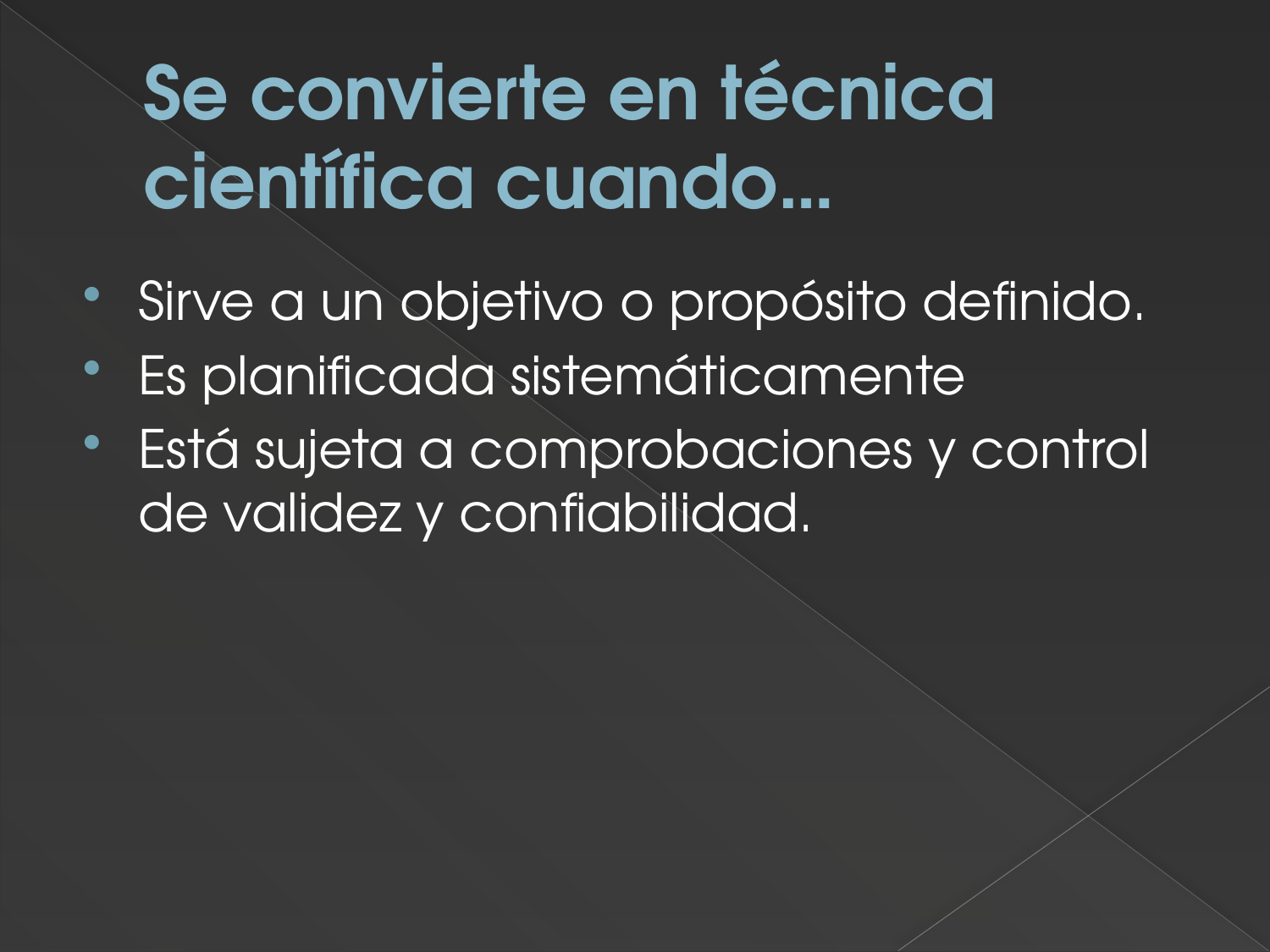

# Se convierte en técnica científica cuando…
Sirve a un objetivo o propósito definido.
Es planificada sistemáticamente
Está sujeta a comprobaciones y control de validez y confiabilidad.